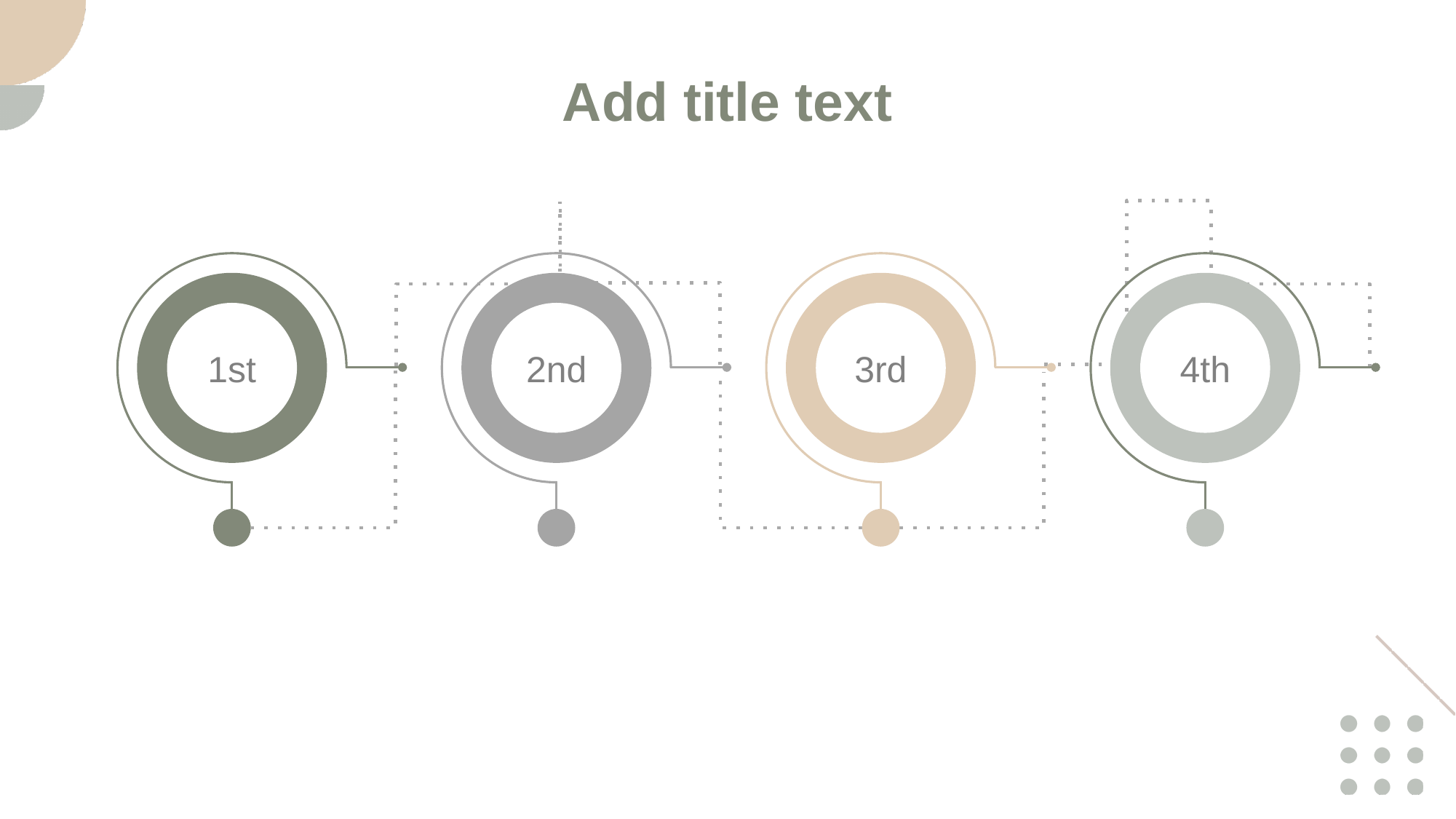

Add title text

1st
2nd
3rd
4th